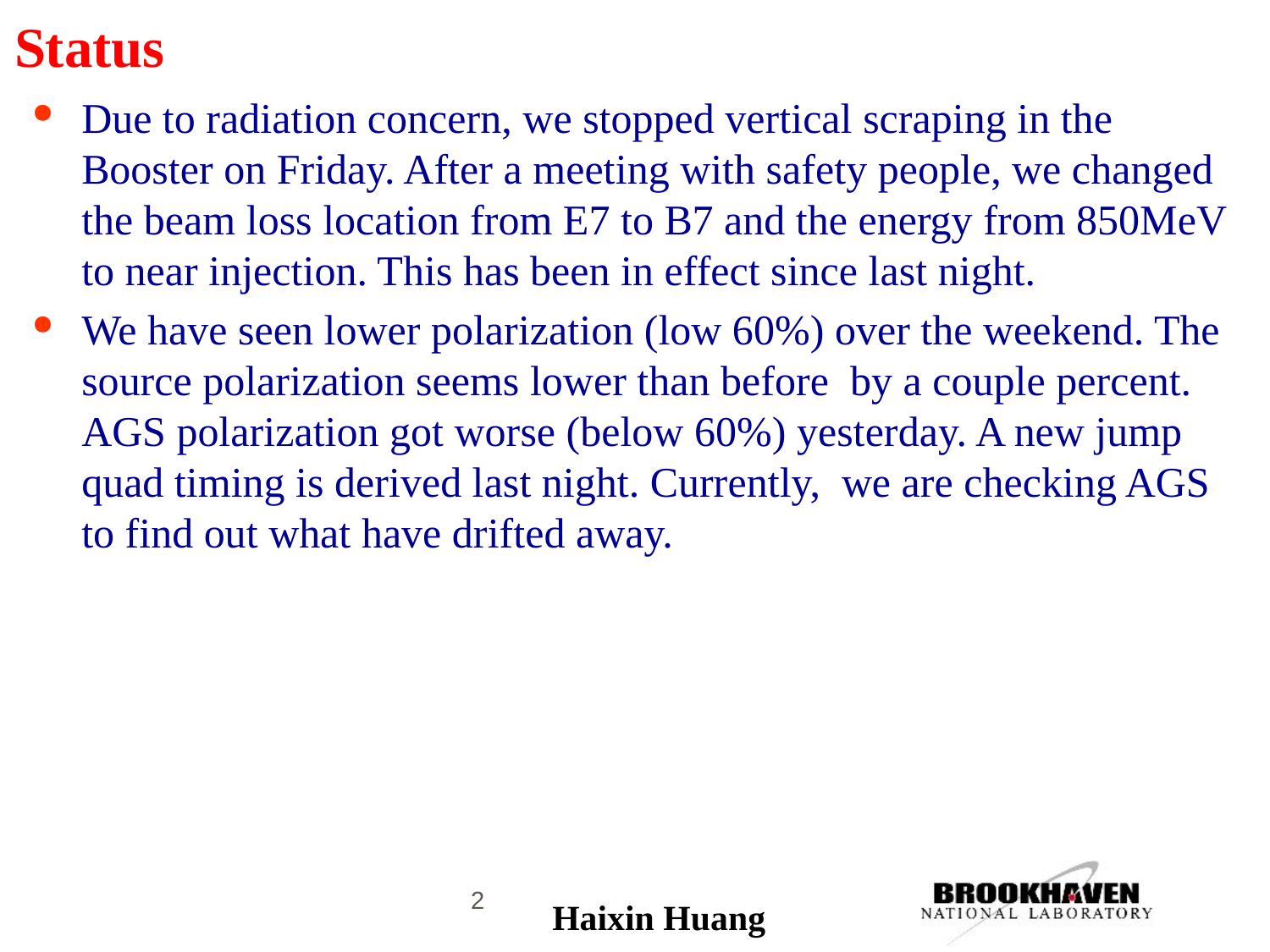

# Status
Due to radiation concern, we stopped vertical scraping in the Booster on Friday. After a meeting with safety people, we changed the beam loss location from E7 to B7 and the energy from 850MeV to near injection. This has been in effect since last night.
We have seen lower polarization (low 60%) over the weekend. The source polarization seems lower than before  by a couple percent. AGS polarization got worse (below 60%) yesterday. A new jump quad timing is derived last night. Currently,  we are checking AGS to find out what have drifted away.
2
Haixin Huang